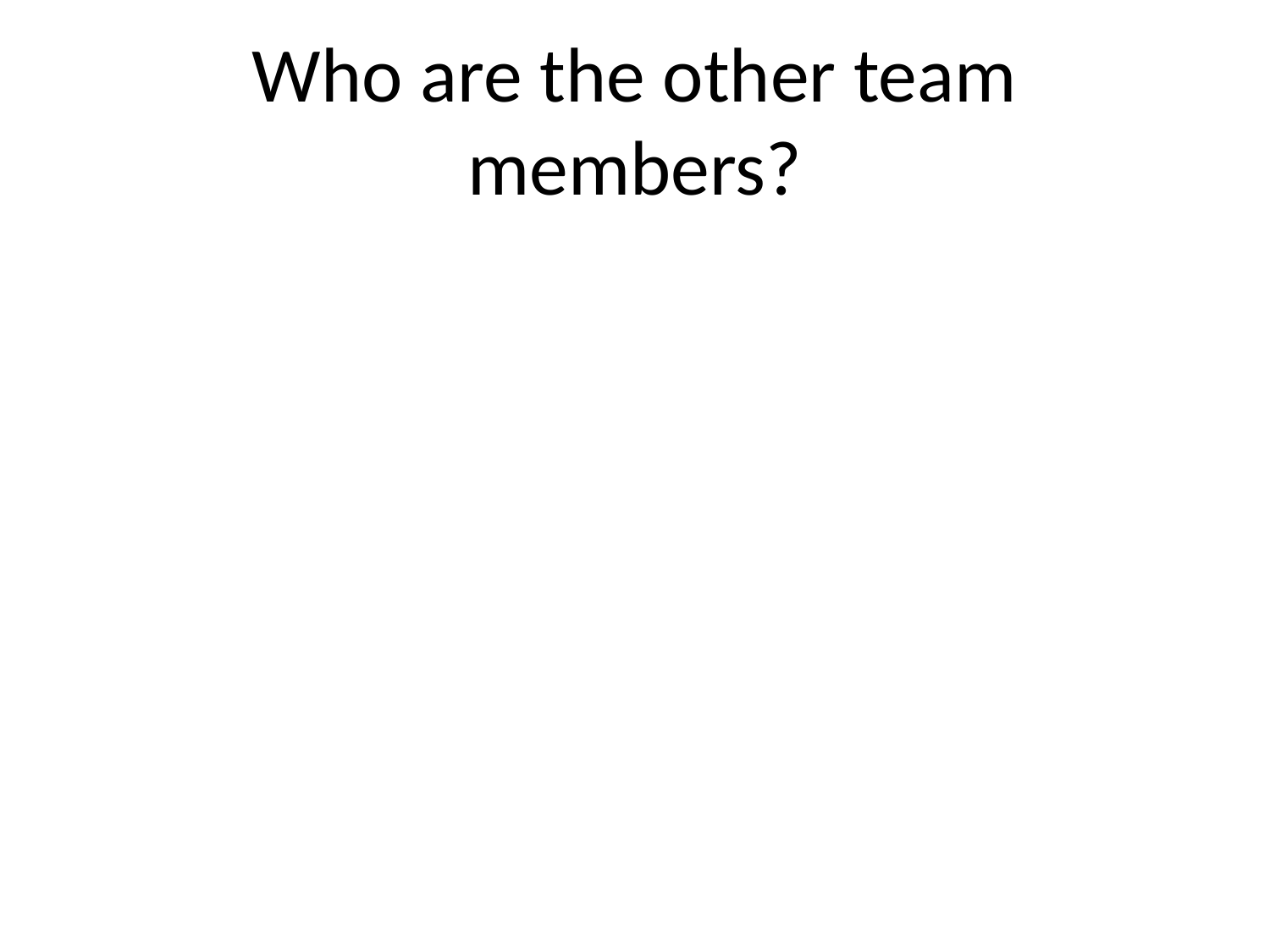

# Who are the other team members?